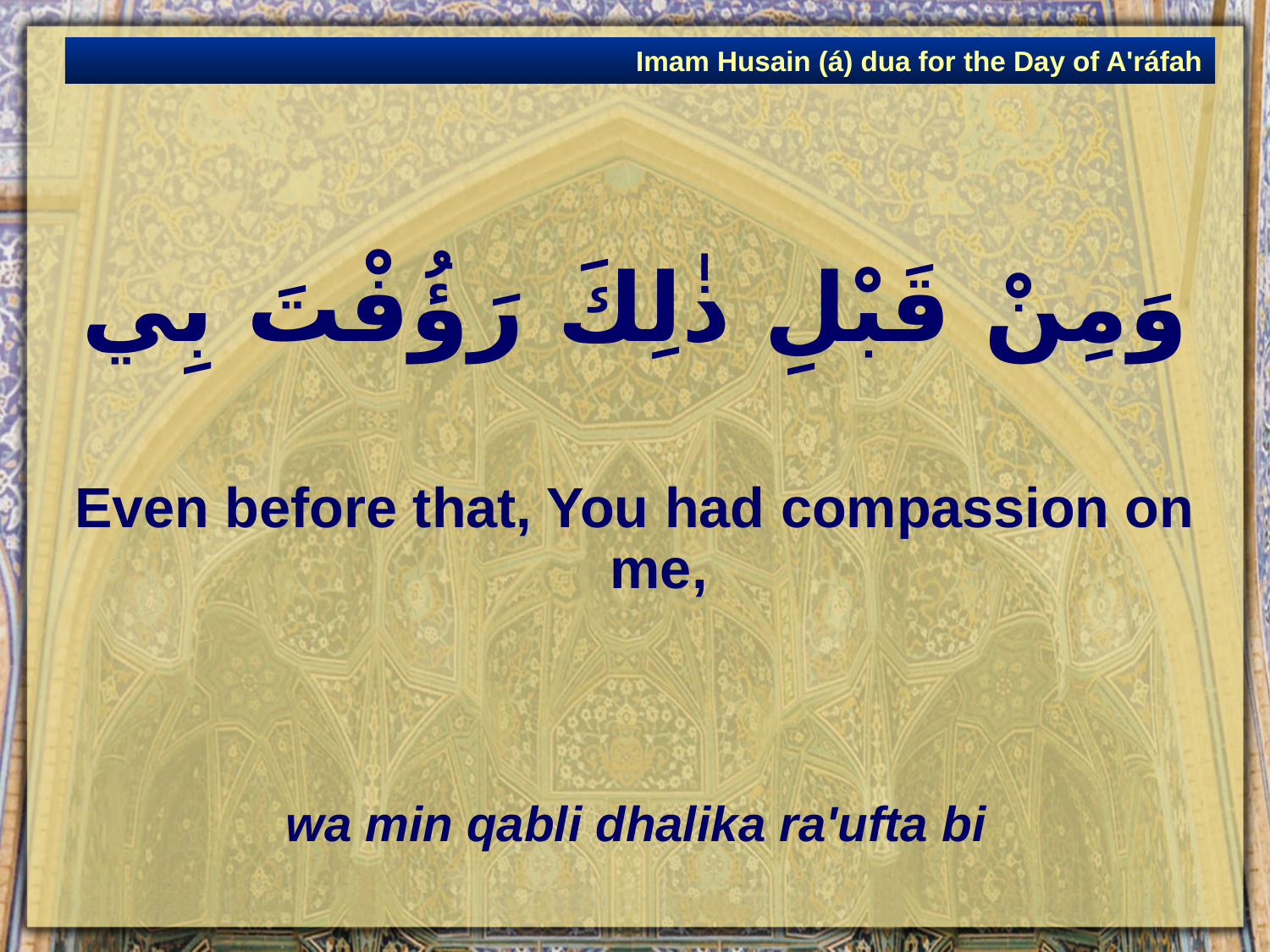

Imam Husain (á) dua for the Day of A'ráfah
# وَمِنْ قَبْلِ ذٰلِكَ رَؤُفْتَ بِي
Even before that, You had compassion on me,
wa min qabli dhalika ra'ufta bi